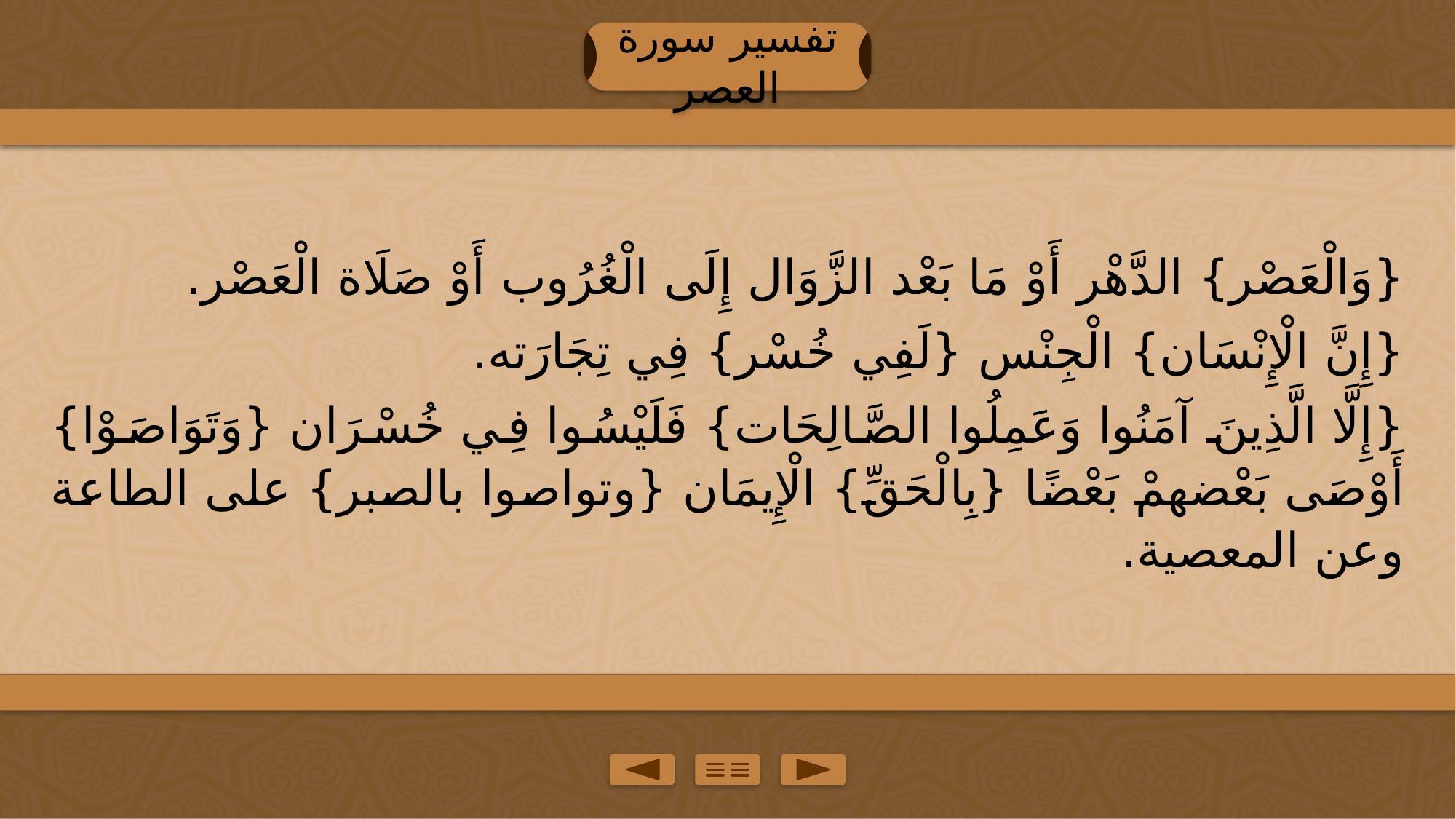

تفسير سورة العصر

{وَالْعَصْر} الدَّهْر أَوْ مَا بَعْد الزَّوَال إِلَى الْغُرُوب أَوْ صَلَاة الْعَصْر.
{إِنَّ الْإِنْسَان} الْجِنْس {لَفِي خُسْر} فِي تِجَارَته.
{إِلَّا الَّذِينَ آمَنُوا وَعَمِلُوا الصَّالِحَات} فَلَيْسُوا فِي خُسْرَان {وَتَوَاصَوْا} أَوْصَى بَعْضهمْ بَعْضًا {بِالْحَقِّ} الْإِيمَان {وتواصوا بالصبر} على الطاعة وعن المعصية.